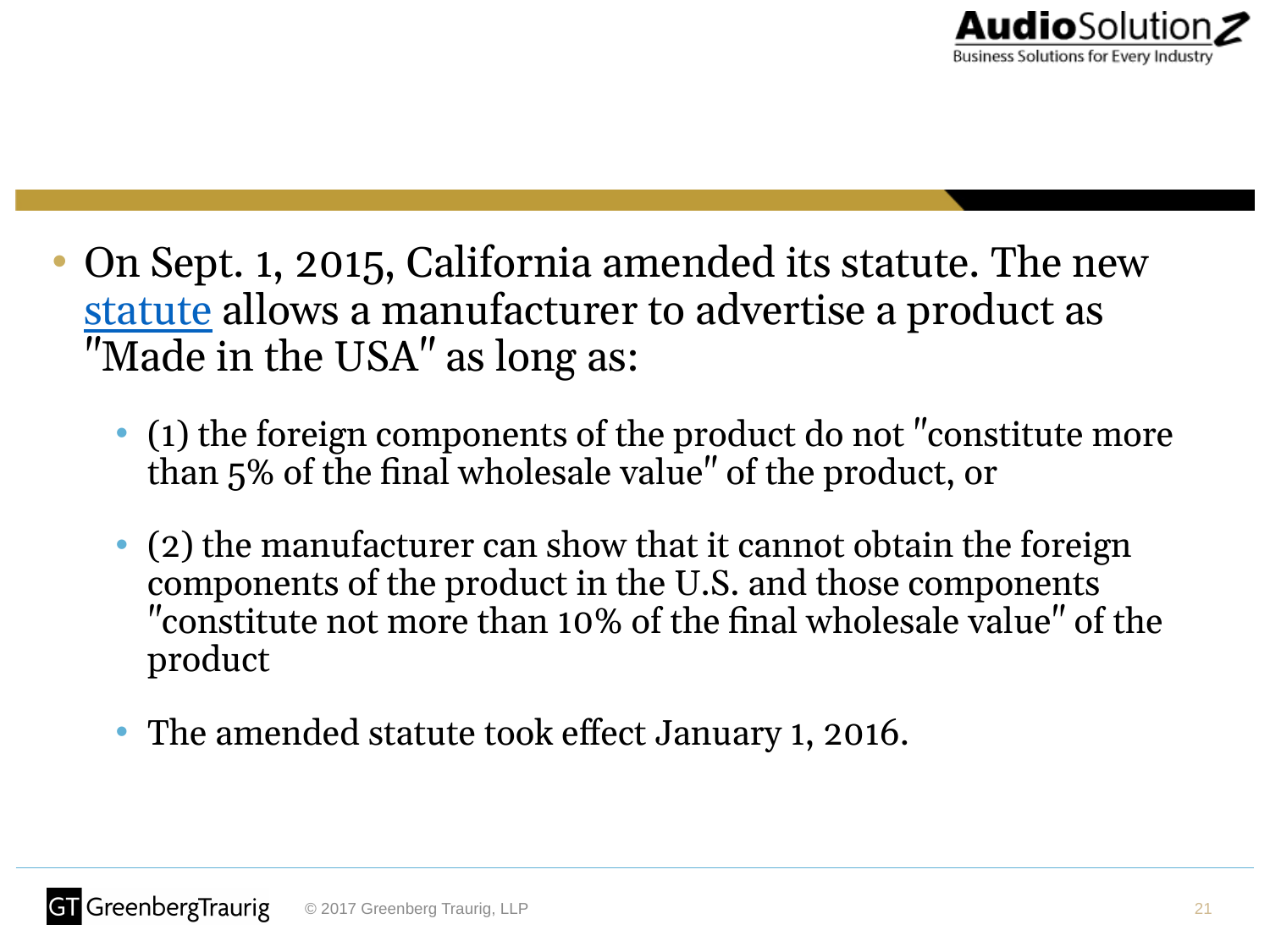

On Sept. 1, 2015, California amended its statute. The new statute allows a manufacturer to advertise a product as "Made in the USA" as long as:
(1) the foreign components of the product do not "constitute more than 5% of the final wholesale value" of the product, or
(2) the manufacturer can show that it cannot obtain the foreign components of the product in the U.S. and those components "constitute not more than 10% of the final wholesale value" of the product
The amended statute took effect January 1, 2016.

21